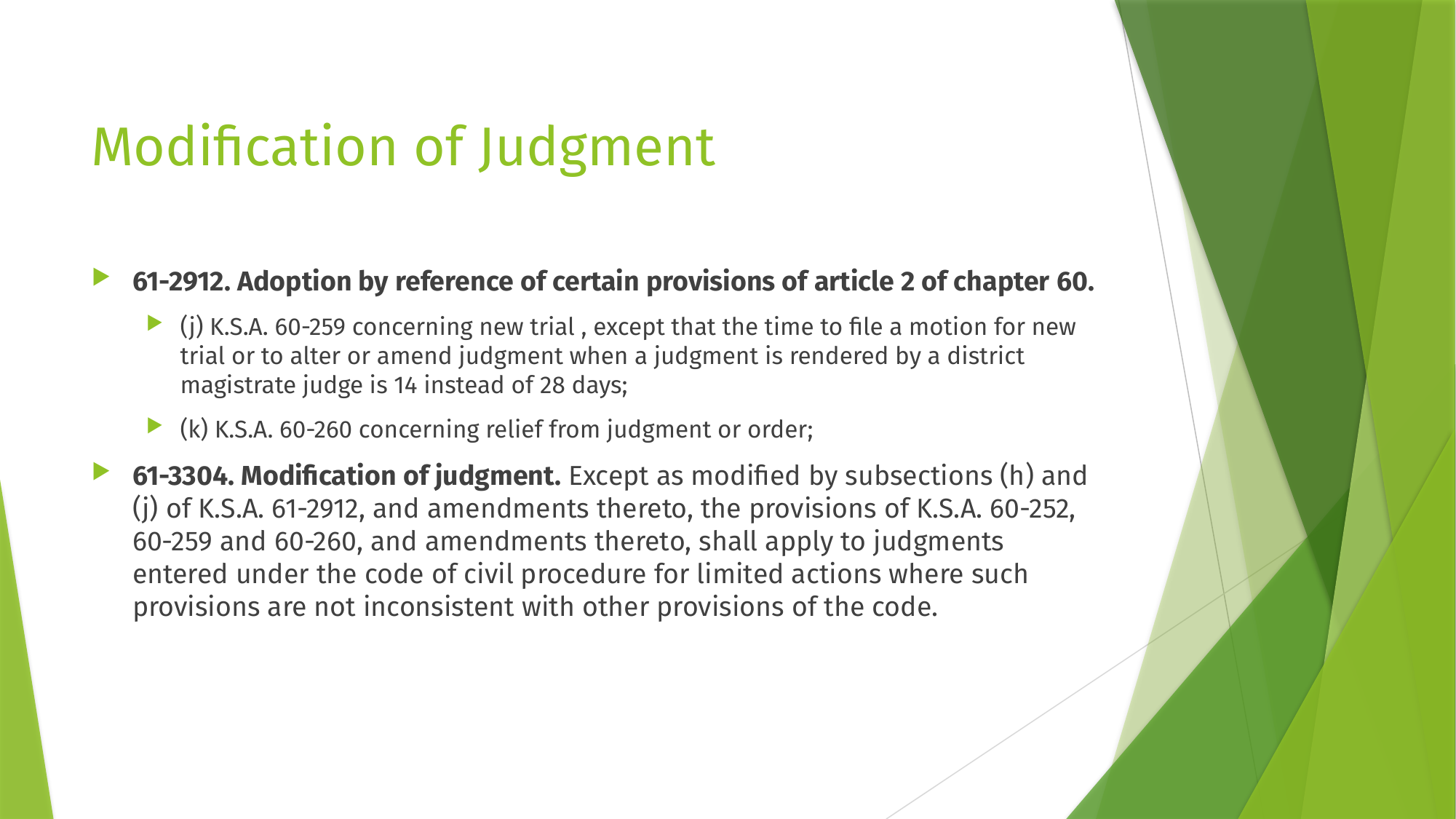

Modification of Judgment
61-2912. Adoption by reference of certain provisions of article 2 of chapter 60.
(j) K.S.A. 60-259 concerning new trial , except that the time to file a motion for new trial or to alter or amend judgment when a judgment is rendered by a district magistrate judge is 14 instead of 28 days;
(k) K.S.A. 60-260 concerning relief from judgment or order;
61-3304. Modification of judgment. Except as modified by subsections (h) and (j) of K.S.A. 61-2912, and amendments thereto, the provisions of K.S.A. 60-252, 60-259 and 60-260, and amendments thereto, shall apply to judgments entered under the code of civil procedure for limited actions where such provisions are not inconsistent with other provisions of the code.